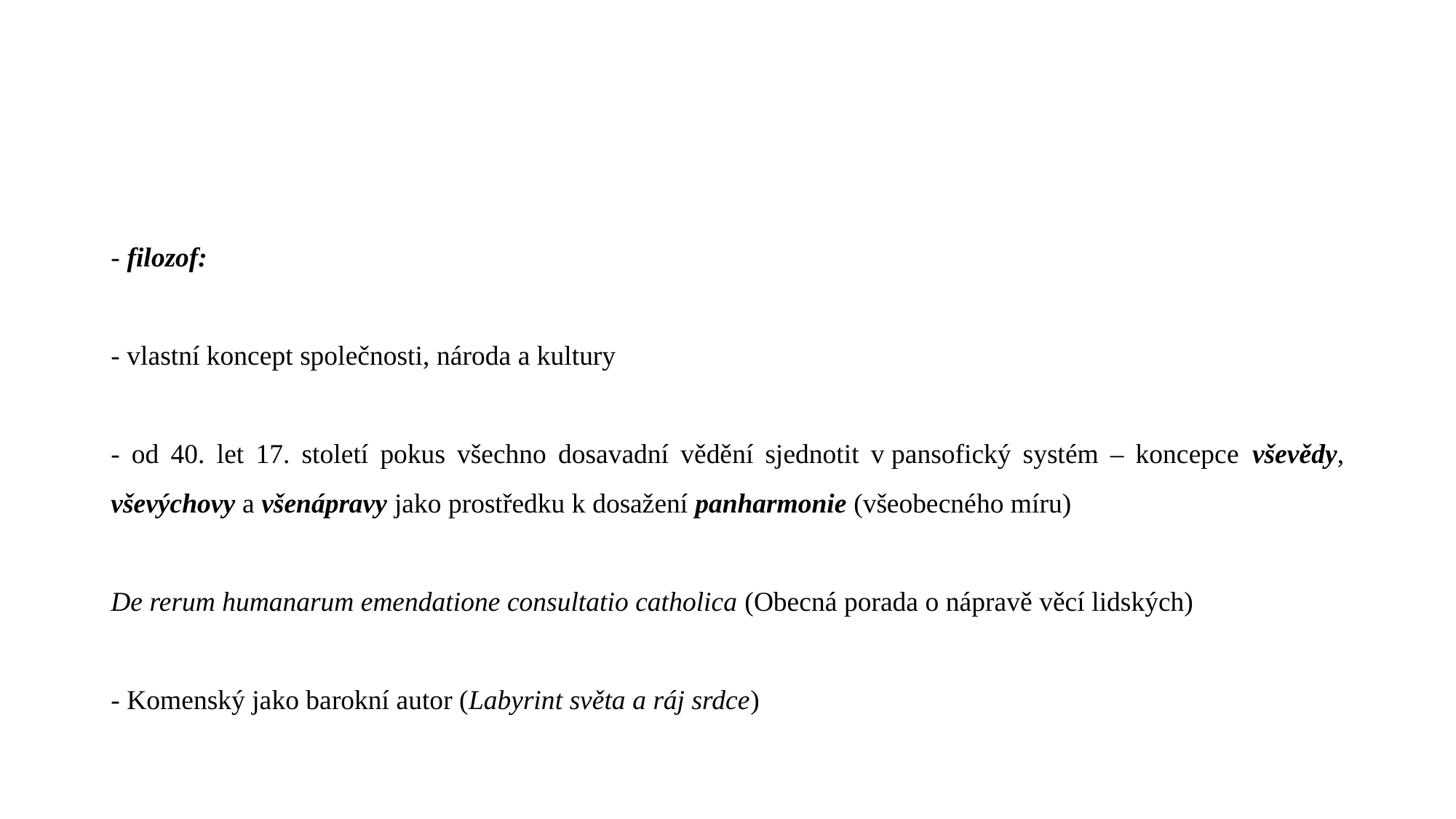

#
- filozof:

- vlastní koncept společnosti, národa a kultury

- od 40. let 17. století pokus všechno dosavadní vědění sjednotit v pansofický systém – koncepce vševědy, vševýchovy a všenápravy jako prostředku k dosažení panharmonie (všeobecného míru)

De rerum humanarum emendatione consultatio catholica (Obecná porada o nápravě věcí lidských)

- Komenský jako barokní autor (Labyrint světa a ráj srdce)